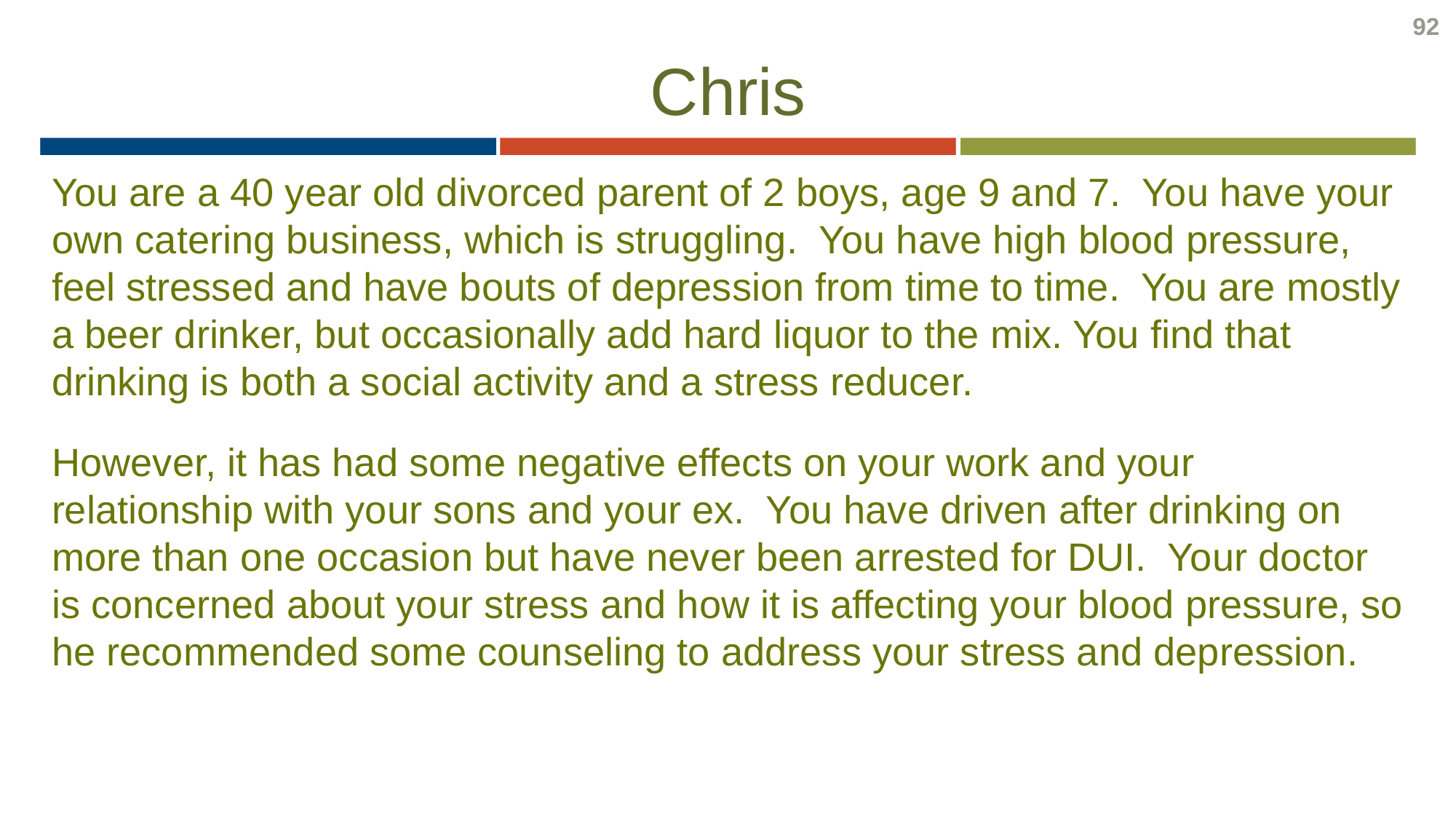

92
# Chris
You are a 40 year old divorced parent of 2 boys, age 9 and 7.  You have your own catering business, which is struggling.  You have high blood pressure, feel stressed and have bouts of depression from time to time.  You are mostly a beer drinker, but occasionally add hard liquor to the mix. You find that drinking is both a social activity and a stress reducer.
However, it has had some negative effects on your work and your relationship with your sons and your ex.  You have driven after drinking on more than one occasion but have never been arrested for DUI.  Your doctor is concerned about your stress and how it is affecting your blood pressure, so he recommended some counseling to address your stress and depression.